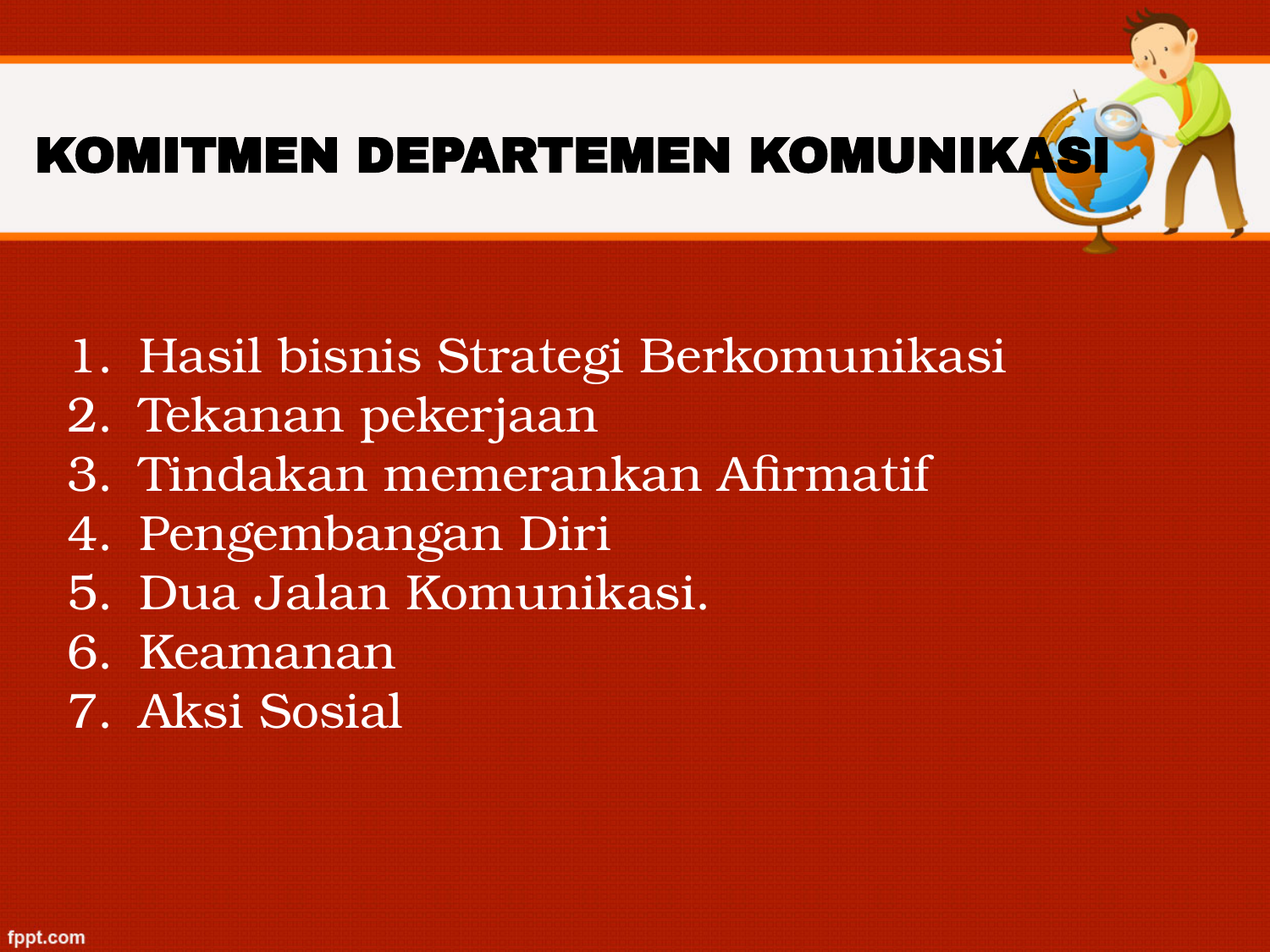

KOMITMEN DEPARTEMEN KOMUNIKASI
Hasil bisnis Strategi Berkomunikasi
Tekanan pekerjaan
Tindakan memerankan Afirmatif
Pengembangan Diri
Dua Jalan Komunikasi.
Keamanan
Aksi Sosial